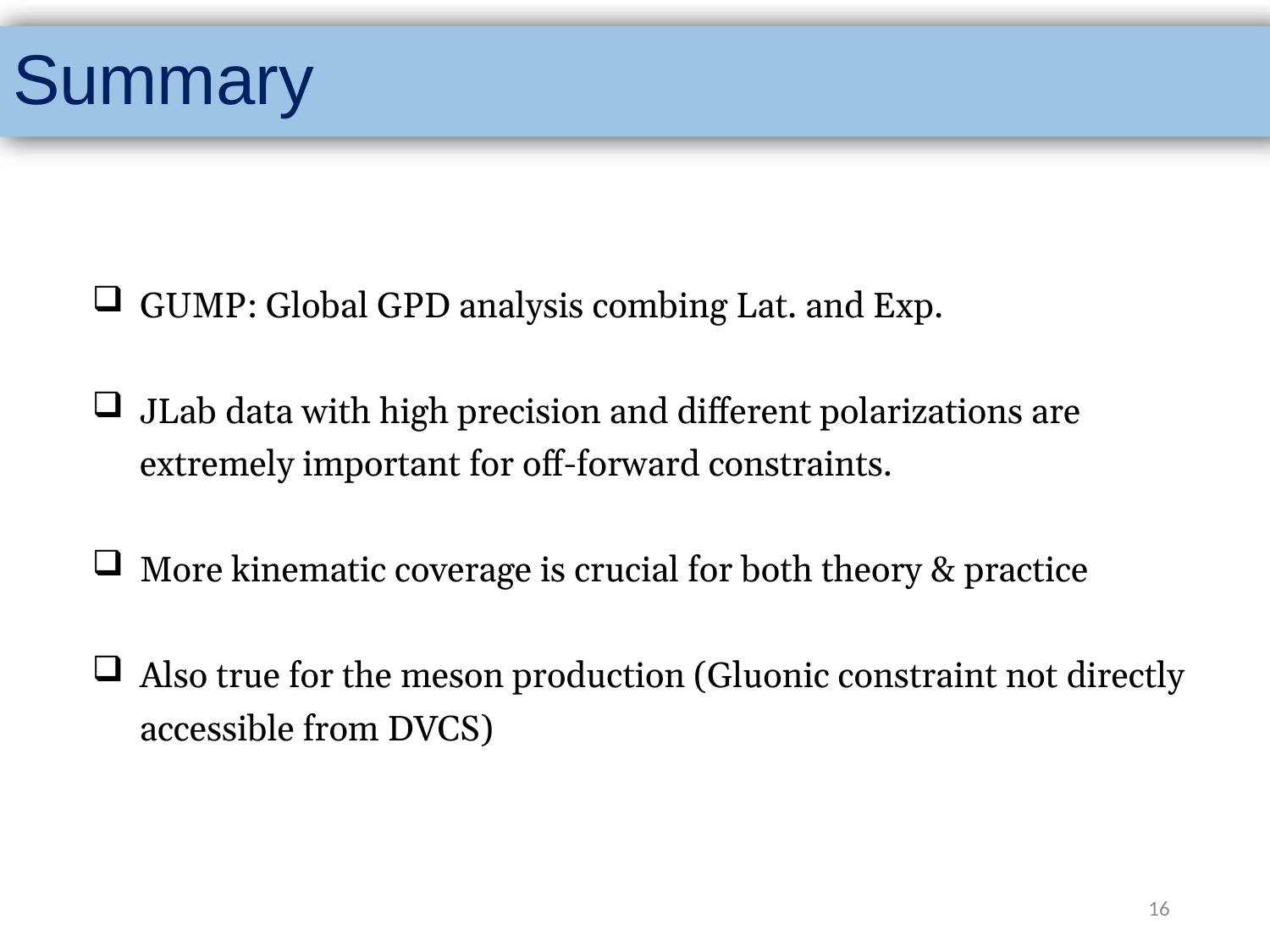

Summary
GUMP: Global GPD analysis combing Lat. and Exp.

JLab data with high precision and different polarizations are extremely important for off-forward constraints.

More kinematic coverage is crucial for both theory & practice

Also true for the meson production (Gluonic constraint not directly accessible from DVCS)
16